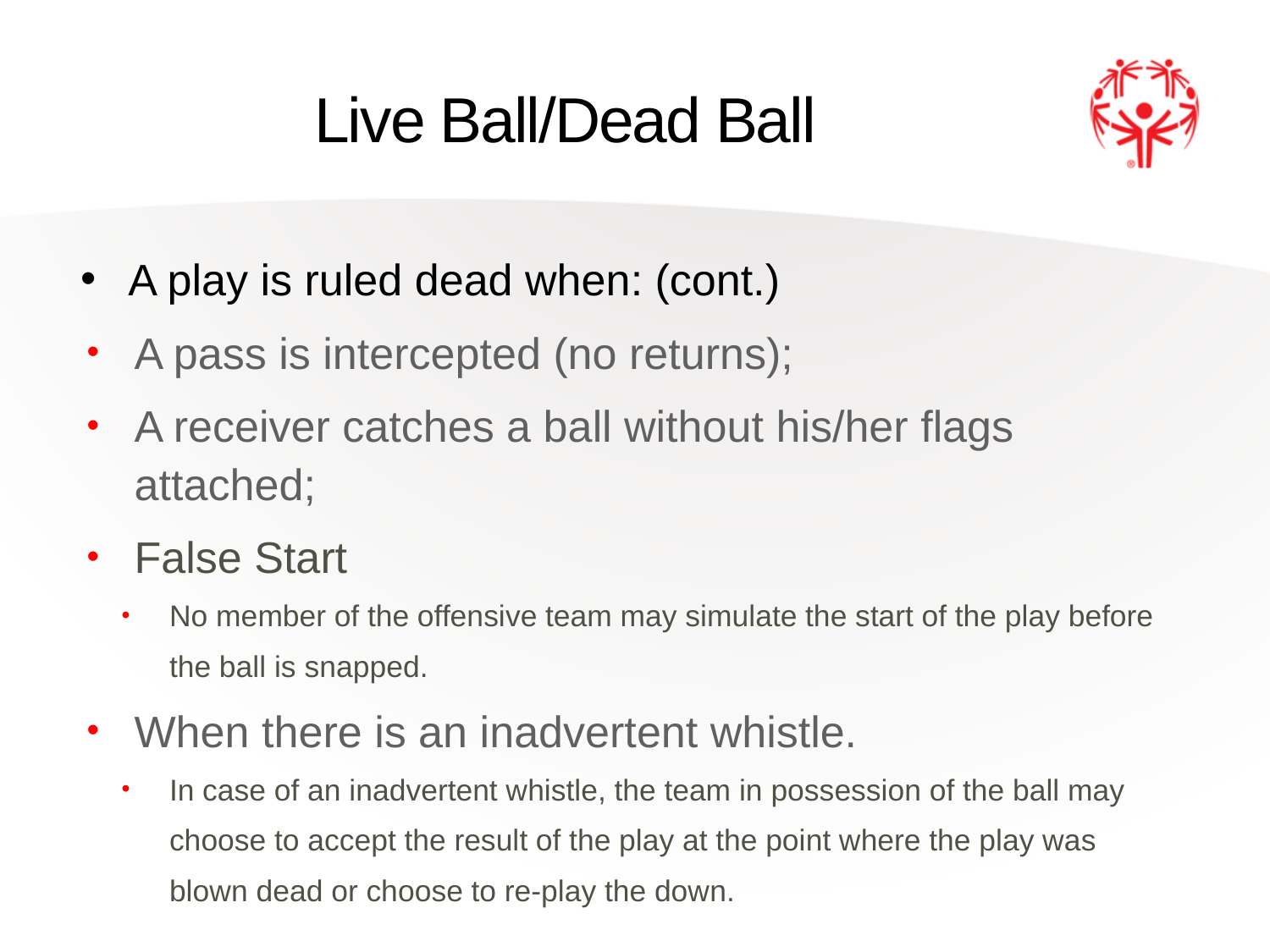

# Live Ball/Dead Ball
A play is ruled dead when: (cont.)
A pass is intercepted (no returns);
A receiver catches a ball without his/her flags attached;
False Start
No member of the offensive team may simulate the start of the play before the ball is snapped.
When there is an inadvertent whistle.
In case of an inadvertent whistle, the team in possession of the ball may choose to accept the result of the play at the point where the play was blown dead or choose to re-play the down.